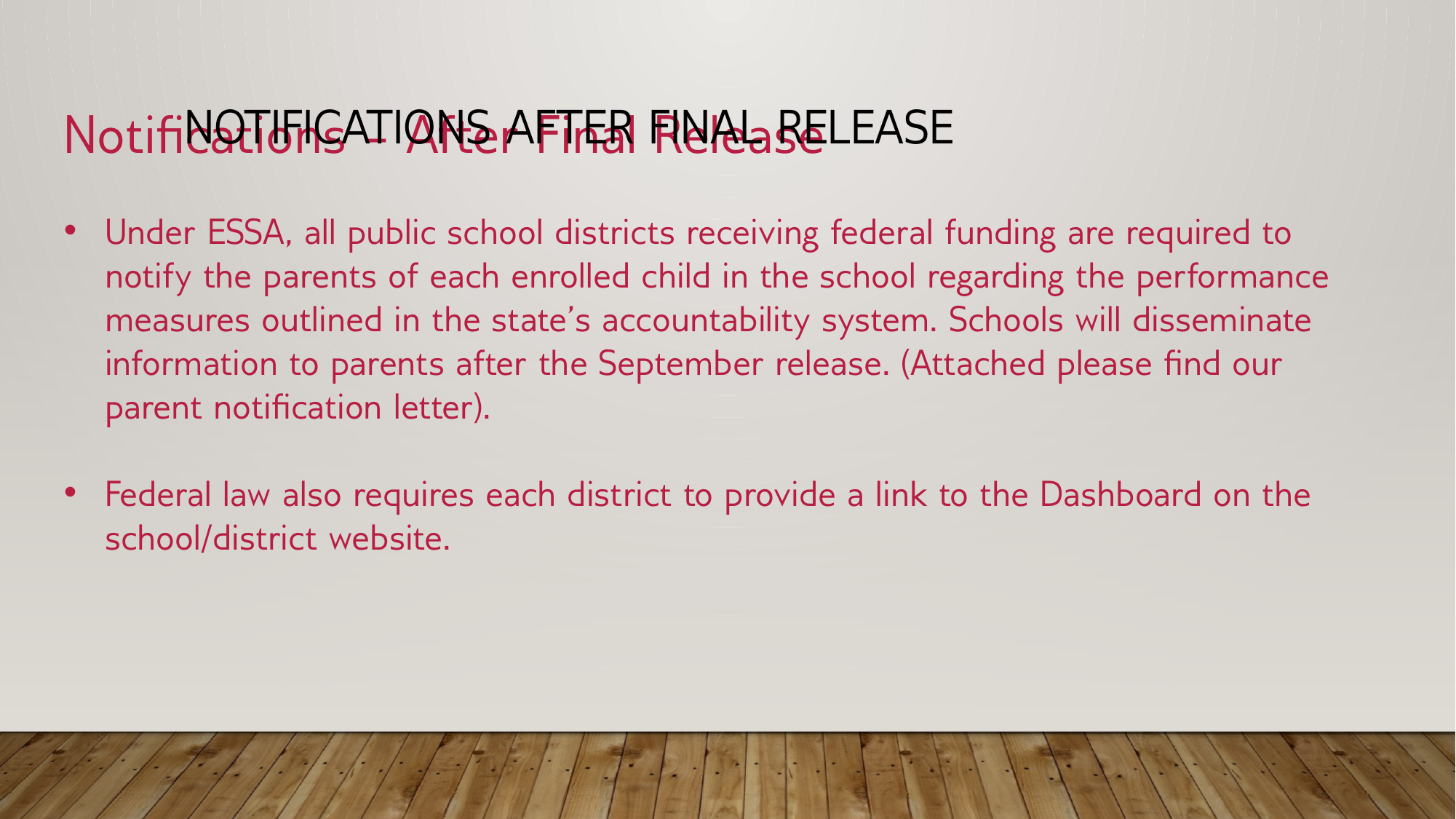

Notifications after final release
Notifications – After Final Release

Under ESSA, all public school districts receiving federal funding are required to notify the parents of each enrolled child in the school regarding the performance measures outlined in the state’s accountability system. Schools will disseminate information to parents after the September release. (Attached please find our parent notification letter).

Federal law also requires each district to provide a link to the Dashboard on the school/district website.